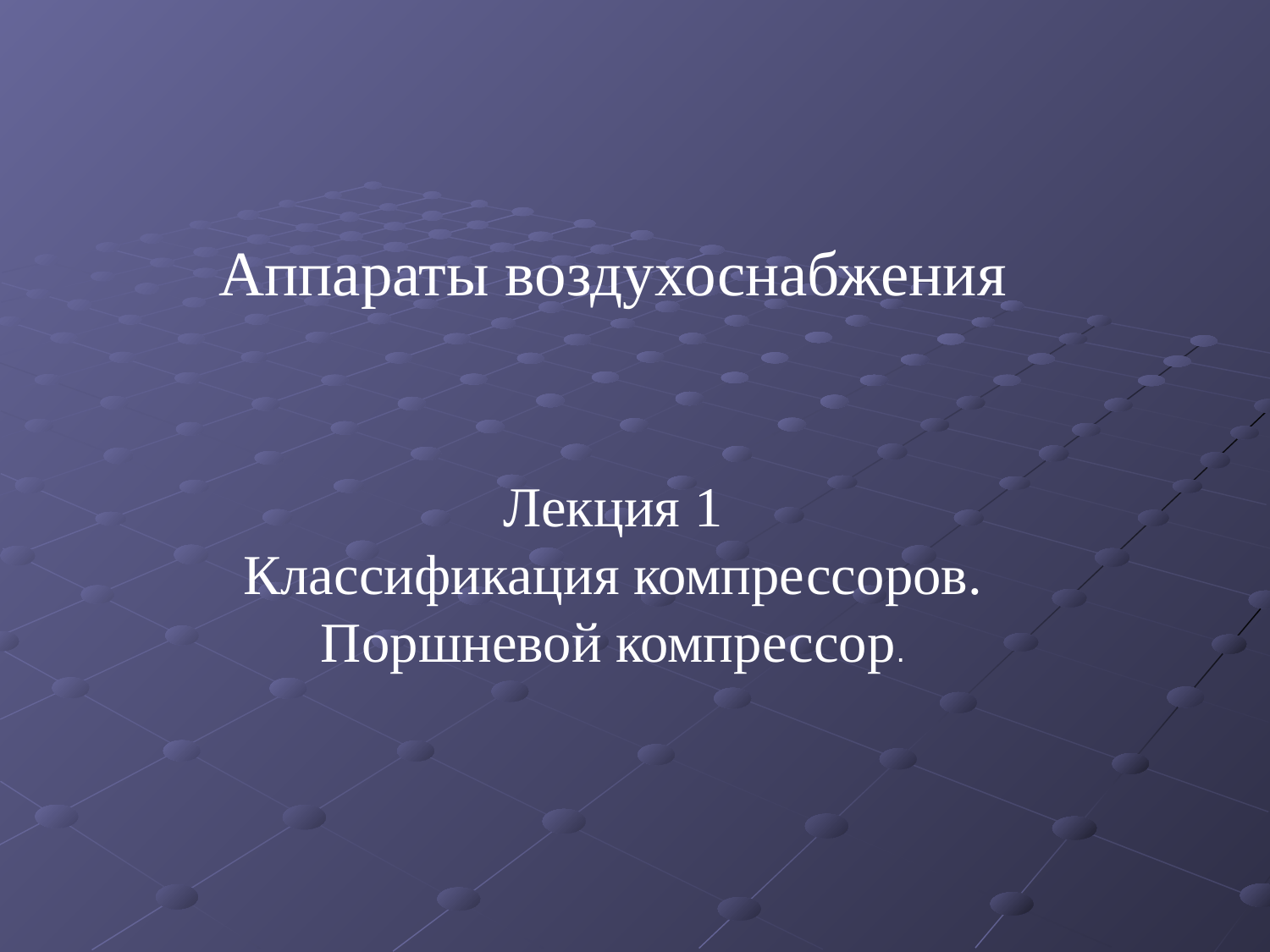

Аппараты воздухоснабжения
Лекция 1
Классификация компрессоров. Поршневой компрессор.